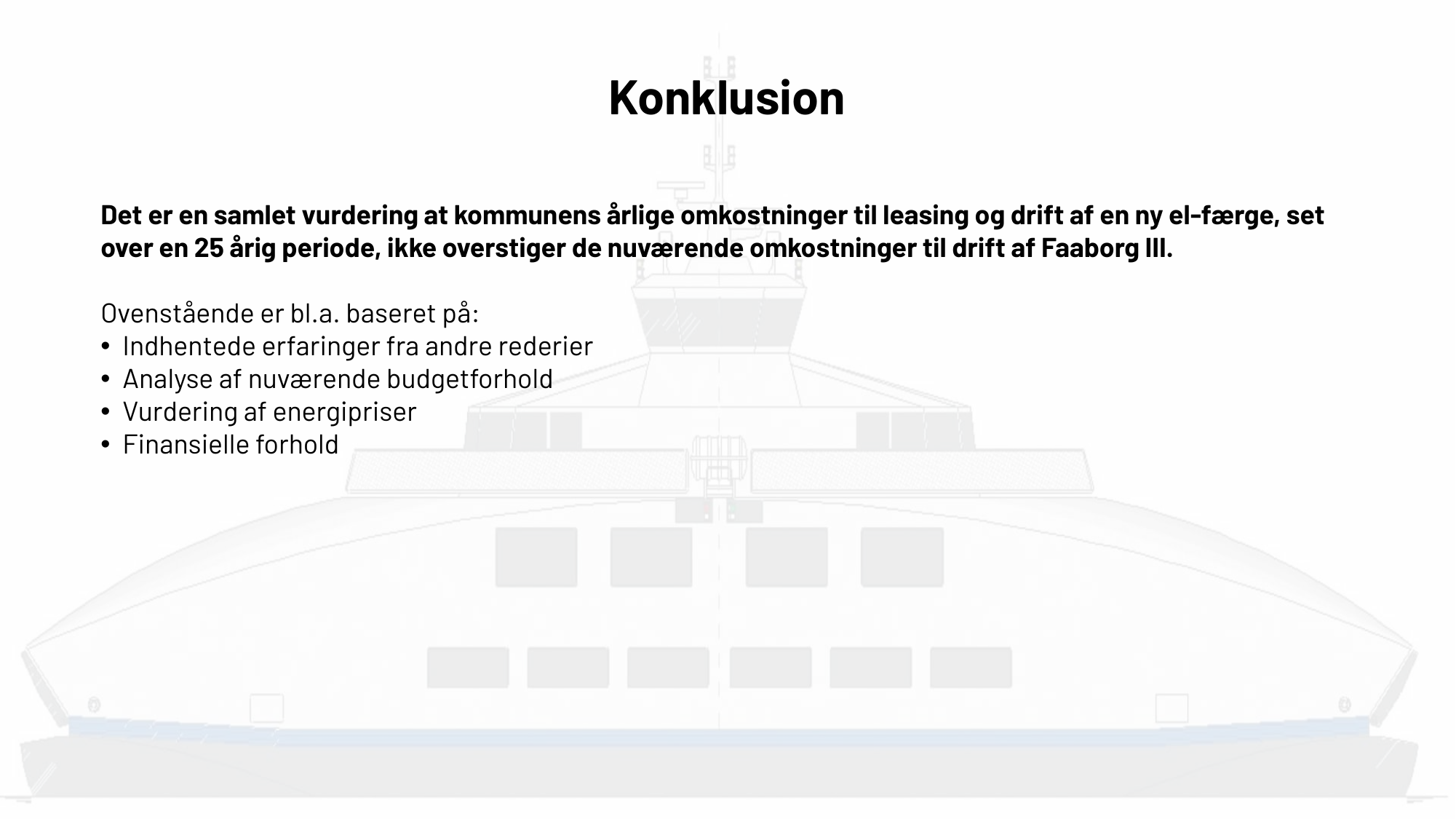

Konklusion
Det er en samlet vurdering at kommunens årlige omkostninger til leasing og drift af en ny el-færge, set over en 25 årig periode, ikke overstiger de nuværende omkostninger til drift af Faaborg III.

Ovenstående er bl.a. baseret på:
Indhentede erfaringer fra andre rederier
Analyse af nuværende budgetforhold
Vurdering af energipriser
Finansielle forhold